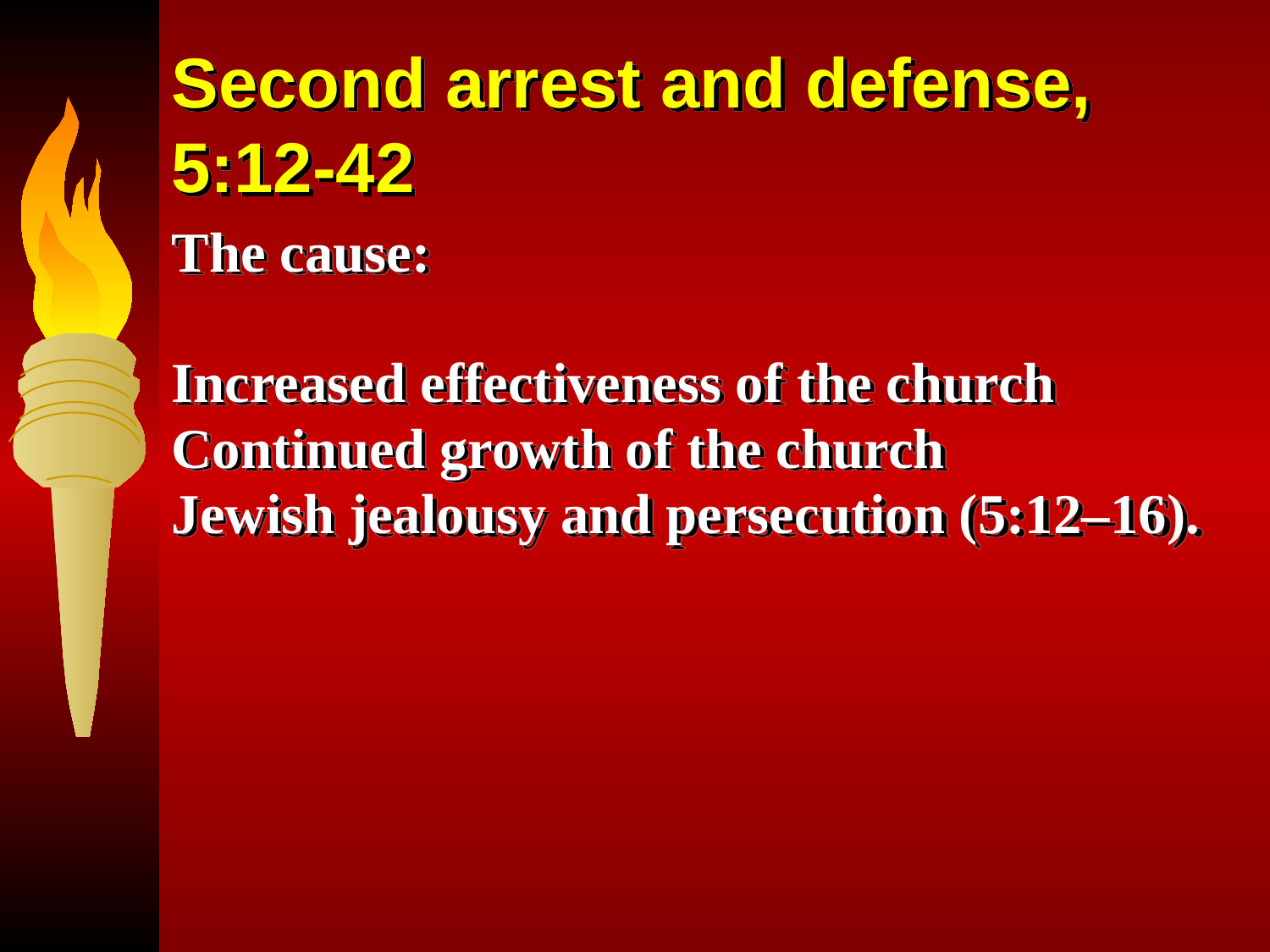

# Second arrest and defense, 5:12-42
The cause:

Increased effectiveness of the church
Continued growth of the church
Jewish jealousy and persecution (5:12–16).